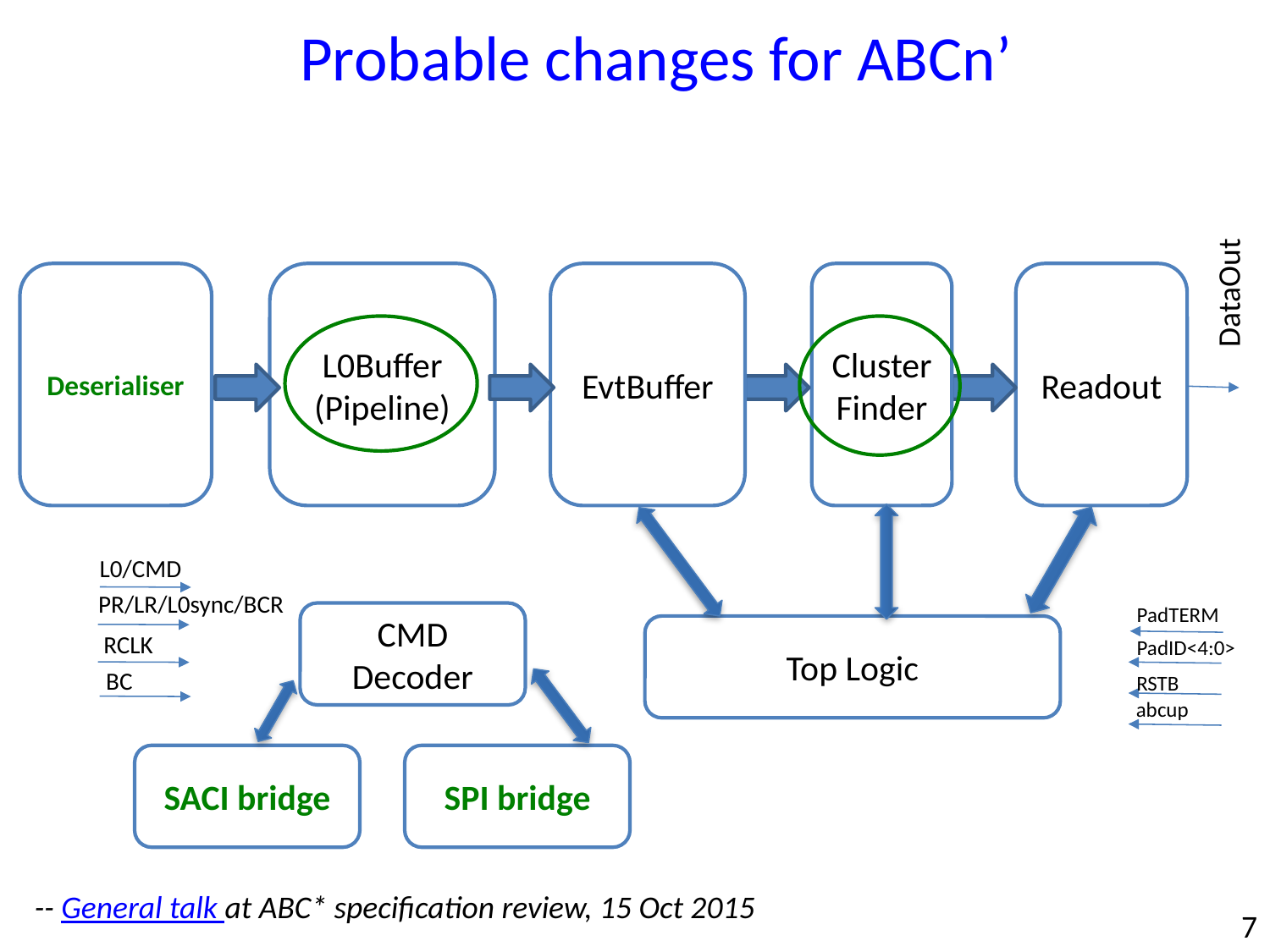

Probable changes for ABCn’
Deserialiser
L0Buffer
(Pipeline)
EvtBuffer
Cluster
Finder
Readout
DataOut

L0/CMD

PR/LR/L0sync/BCR
PadTERM
CMD Decoder
Top Logic
RCLK
PadID<4:0>
BC
RSTB
abcup

SACI bridge
SPI bridge
-- General talk at ABC* specification review, 15 Oct 2015
7